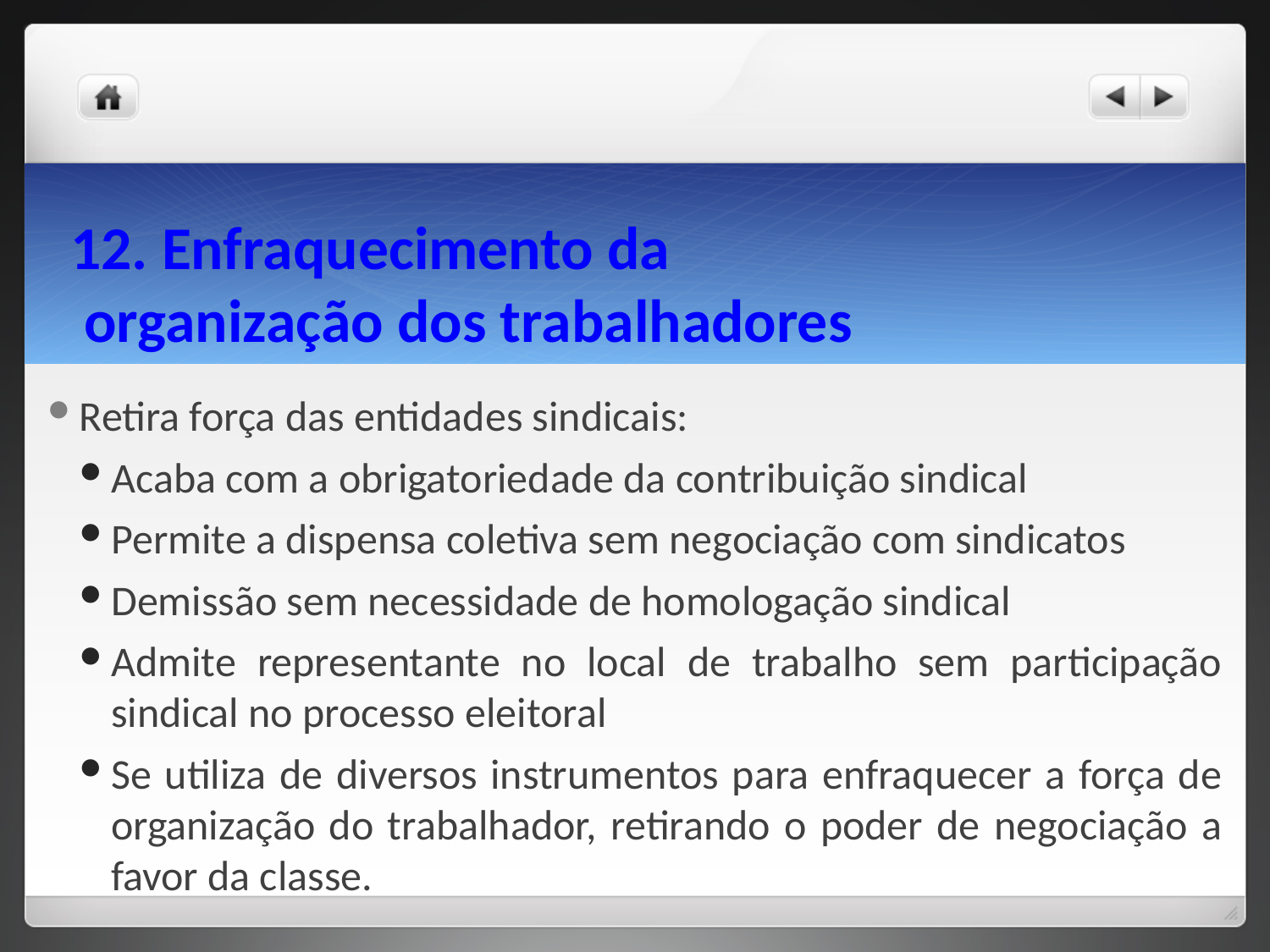

# 12. Enfraquecimento da organização dos trabalhadores
Retira força das entidades sindicais:
Acaba com a obrigatoriedade da contribuição sindical
Permite a dispensa coletiva sem negociação com sindicatos
Demissão sem necessidade de homologação sindical
Admite representante no local de trabalho sem participação sindical no processo eleitoral
Se utiliza de diversos instrumentos para enfraquecer a força de organização do trabalhador, retirando o poder de negociação a favor da classe.